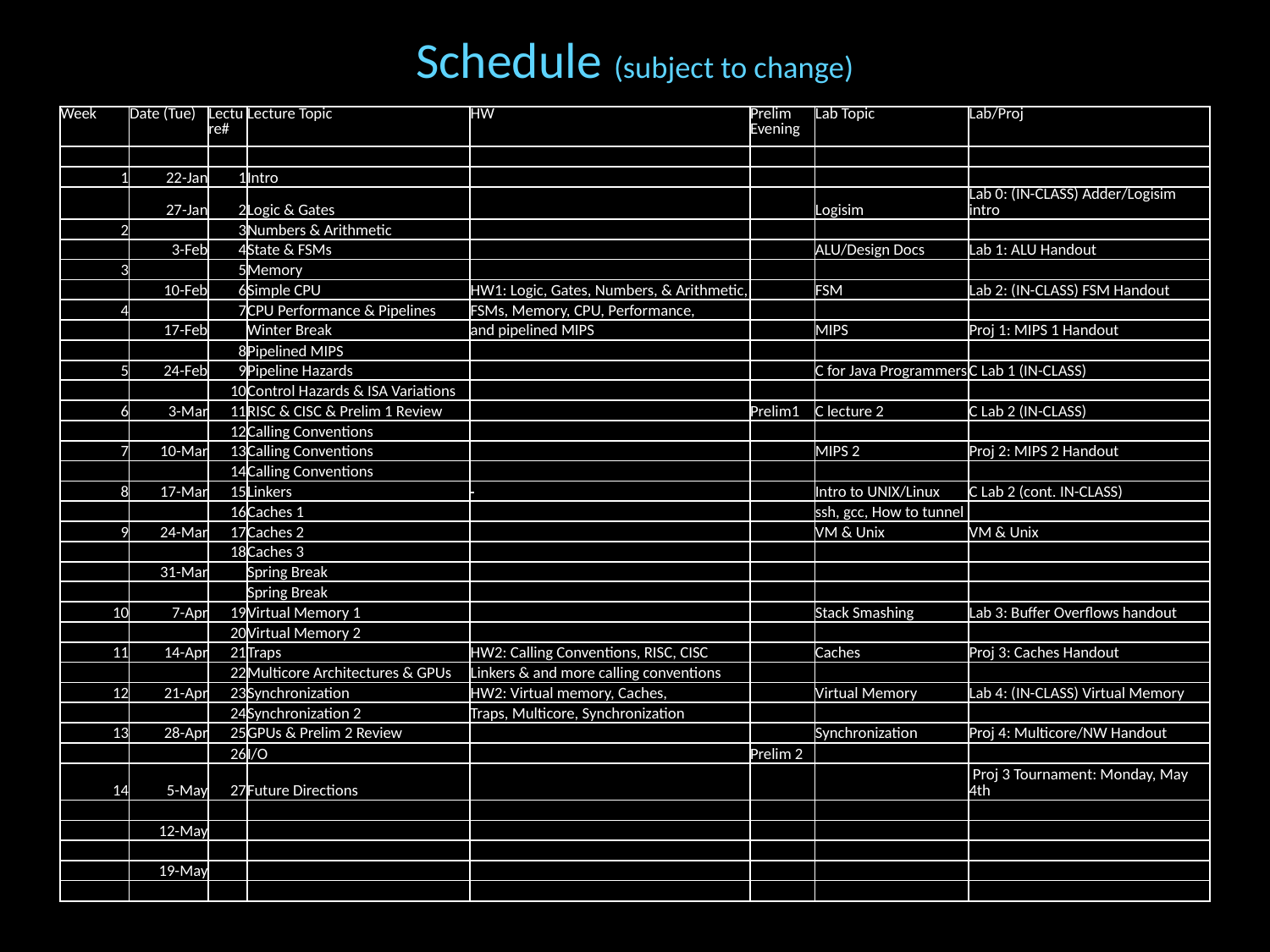

# Schedule (subject to change)
| Week | Date (Tue) | Lecture# | Lecture Topic | HW | Prelim Evening | Lab Topic | Lab/Proj |
| --- | --- | --- | --- | --- | --- | --- | --- |
|  |  |  |  |  |  |  |  |
| 1 | 22-Jan | 1 | Intro |  |  |  |  |
|  | 27-Jan | 2 | Logic & Gates |  |  | Logisim | Lab 0: (IN-CLASS) Adder/Logisim intro |
| 2 |  | 3 | Numbers & Arithmetic |  |  |  |  |
|  | 3-Feb | 4 | State & FSMs |  |  | ALU/Design Docs | Lab 1: ALU Handout |
| 3 |  | 5 | Memory |  |  |  |  |
|  | 10-Feb | 6 | Simple CPU | HW1: Logic, Gates, Numbers, & Arithmetic, |  | FSM | Lab 2: (IN-CLASS) FSM Handout |
| 4 |  | 7 | CPU Performance & Pipelines | FSMs, Memory, CPU, Performance, |  |  |  |
|  | 17-Feb |  | Winter Break | and pipelined MIPS |  | MIPS | Proj 1: MIPS 1 Handout |
|  |  | 8 | Pipelined MIPS |  |  |  |  |
| 5 | 24-Feb | 9 | Pipeline Hazards |  |  | C for Java Programmers | C Lab 1 (IN-CLASS) |
|  |  | 10 | Control Hazards & ISA Variations |  |  |  |  |
| 6 | 3-Mar | 11 | RISC & CISC & Prelim 1 Review |  | Prelim1 | C lecture 2 | C Lab 2 (IN-CLASS) |
|  |  | 12 | Calling Conventions |  |  |  |  |
| 7 | 10-Mar | 13 | Calling Conventions |  |  | MIPS 2 | Proj 2: MIPS 2 Handout |
|  |  | 14 | Calling Conventions |  |  |  |  |
| 8 | 17-Mar | 15 | Linkers |  |  | Intro to UNIX/Linux | C Lab 2 (cont. IN-CLASS) |
|  |  | 16 | Caches 1 |  |  | ssh, gcc, How to tunnel |  |
| 9 | 24-Mar | 17 | Caches 2 |  |  | VM & Unix | VM & Unix |
|  |  | 18 | Caches 3 |  |  |  |  |
|  | 31-Mar |  | Spring Break |  |  |  |  |
|  |  |  | Spring Break |  |  |  |  |
| 10 | 7-Apr | 19 | Virtual Memory 1 |  |  | Stack Smashing | Lab 3: Buffer Overflows handout |
|  |  | 20 | Virtual Memory 2 |  |  |  |  |
| 11 | 14-Apr | 21 | Traps | HW2: Calling Conventions, RISC, CISC |  | Caches | Proj 3: Caches Handout |
|  |  | 22 | Multicore Architectures & GPUs | Linkers & and more calling conventions |  |  |  |
| 12 | 21-Apr | 23 | Synchronization | HW2: Virtual memory, Caches, |  | Virtual Memory | Lab 4: (IN-CLASS) Virtual Memory |
|  |  | 24 | Synchronization 2 | Traps, Multicore, Synchronization |  |  |  |
| 13 | 28-Apr | 25 | GPUs & Prelim 2 Review |  |  | Synchronization | Proj 4: Multicore/NW Handout |
|  |  | 26 | I/O |  | Prelim 2 |  |  |
| 14 | 5-May | 27 | Future Directions |  |  |  | Proj 3 Tournament: Monday, May 4th |
|  |  |  |  |  |  |  |  |
|  | 12-May |  |  |  |  |  |  |
|  |  |  |  |  |  |  |  |
|  | 19-May |  |  |  |  |  |  |
|  |  |  |  |  |  |  |  |